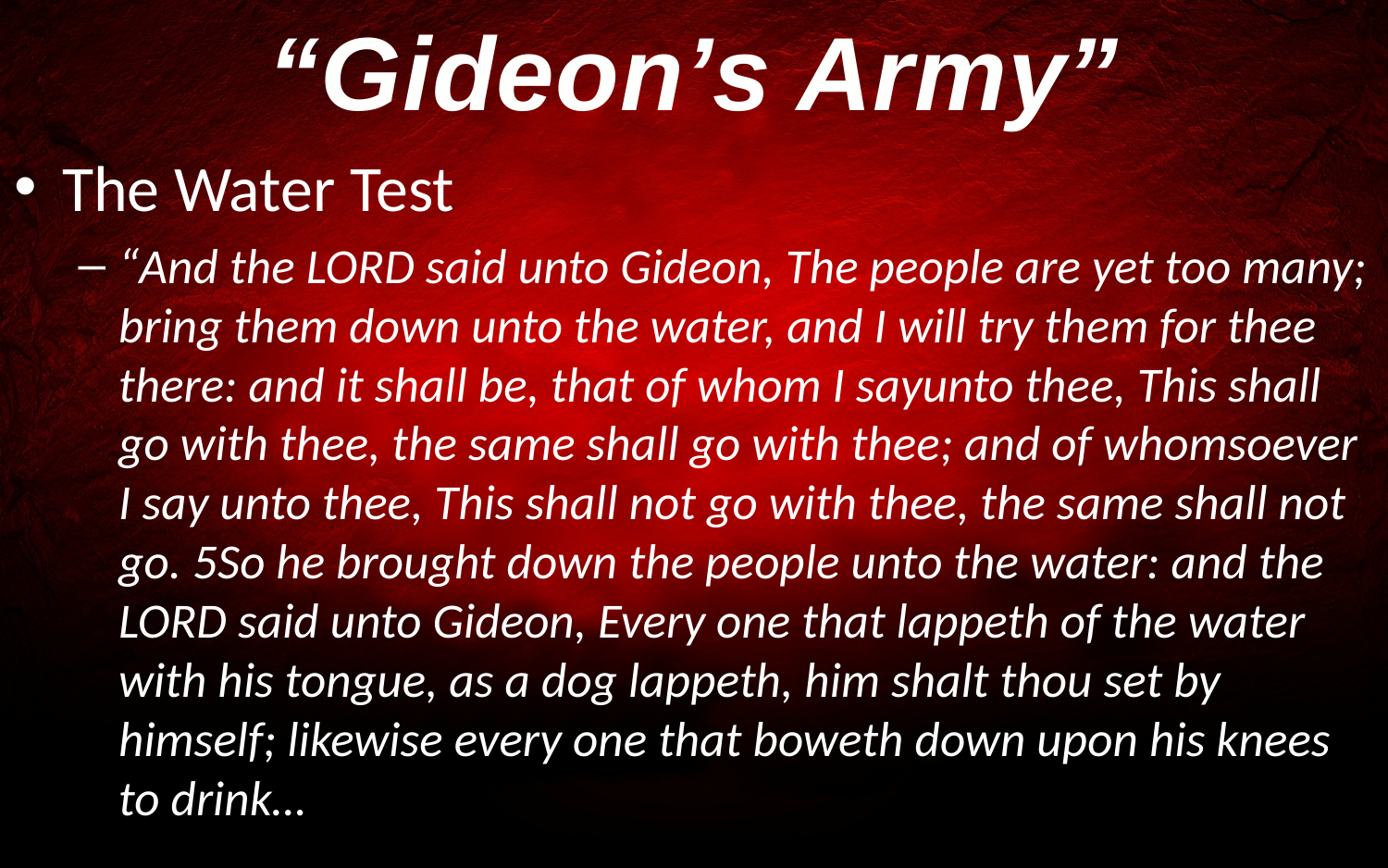

“Gideon’s Army”
The Water Test
“And the LORD said unto Gideon, The people are yet too many; bring them down unto the water, and I will try them for thee there: and it shall be, that of whom I sayunto thee, This shall go with thee, the same shall go with thee; and of whomsoever I say unto thee, This shall not go with thee, the same shall not go. 5So he brought down the people unto the water: and the LORD said unto Gideon, Every one that lappeth of the water with his tongue, as a dog lappeth, him shalt thou set by himself; likewise every one that boweth down upon his knees to drink…